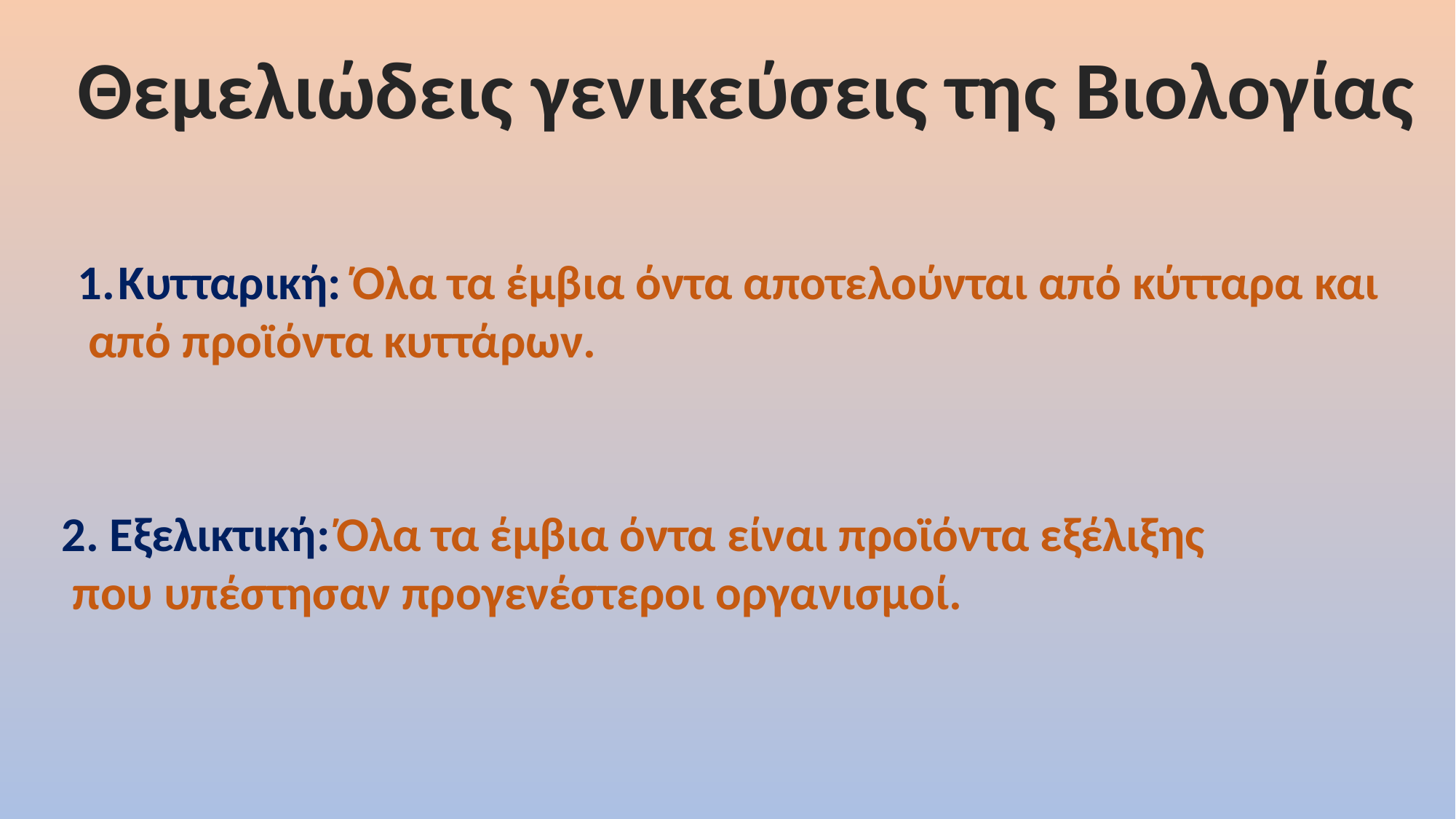

Θεμελιώδεις γενικεύσεις της Βιολογίας
Κυτταρική: Όλα τα έμβια όντα αποτελούνται από κύτταρα και
 από προϊόντα κυττάρων.
2. Εξελικτική: Όλα τα έμβια όντα είναι προϊόντα εξέλιξης
 που υπέστησαν προγενέστεροι οργανισμοί.